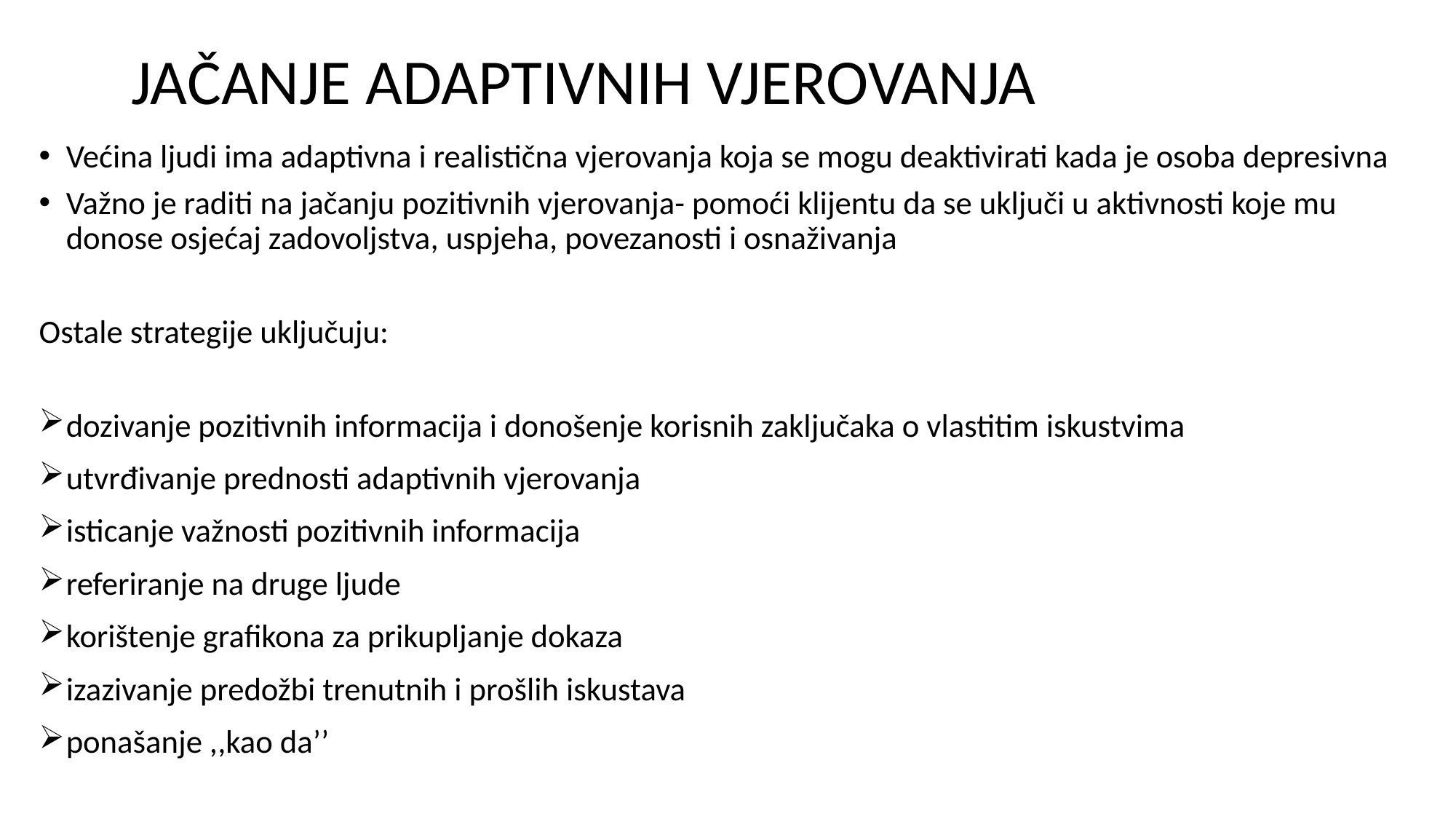

# JAČANJE ADAPTIVNIH VJEROVANJA
Većina ljudi ima adaptivna i realistična vjerovanja koja se mogu deaktivirati kada je osoba depresivna
Važno je raditi na jačanju pozitivnih vjerovanja- pomoći klijentu da se uključi u aktivnosti koje mu donose osjećaj zadovoljstva, uspjeha, povezanosti i osnaživanja

Ostale strategije uključuju:

dozivanje pozitivnih informacija i donošenje korisnih zaključaka o vlastitim iskustvima
utvrđivanje prednosti adaptivnih vjerovanja
isticanje važnosti pozitivnih informacija
referiranje na druge ljude
korištenje grafikona za prikupljanje dokaza
izazivanje predožbi trenutnih i prošlih iskustava
ponašanje ,,kao da’’